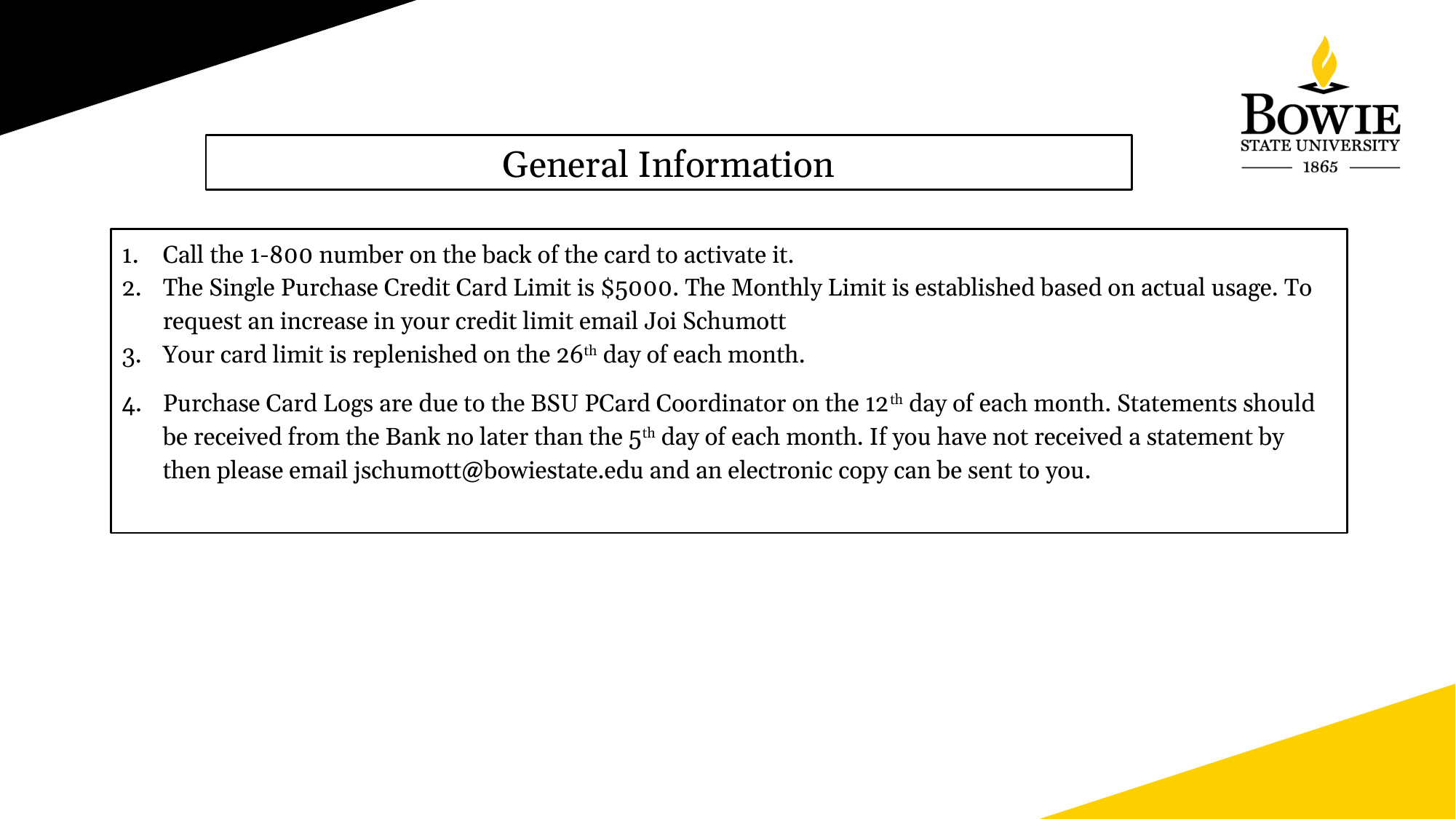

General Information
Call the 1-800 number on the back of the card to activate it.
The Single Purchase Credit Card Limit is $5000. The Monthly Limit is established based on actual usage. To request an increase in your credit limit email Joi Schumott
Your card limit is replenished on the 26th day of each month.
Purchase Card Logs are due to the BSU PCard Coordinator on the 12th day of each month. Statements should be received from the Bank no later than the 5th day of each month. If you have not received a statement by then please email jschumott@bowiestate.edu and an electronic copy can be sent to you.